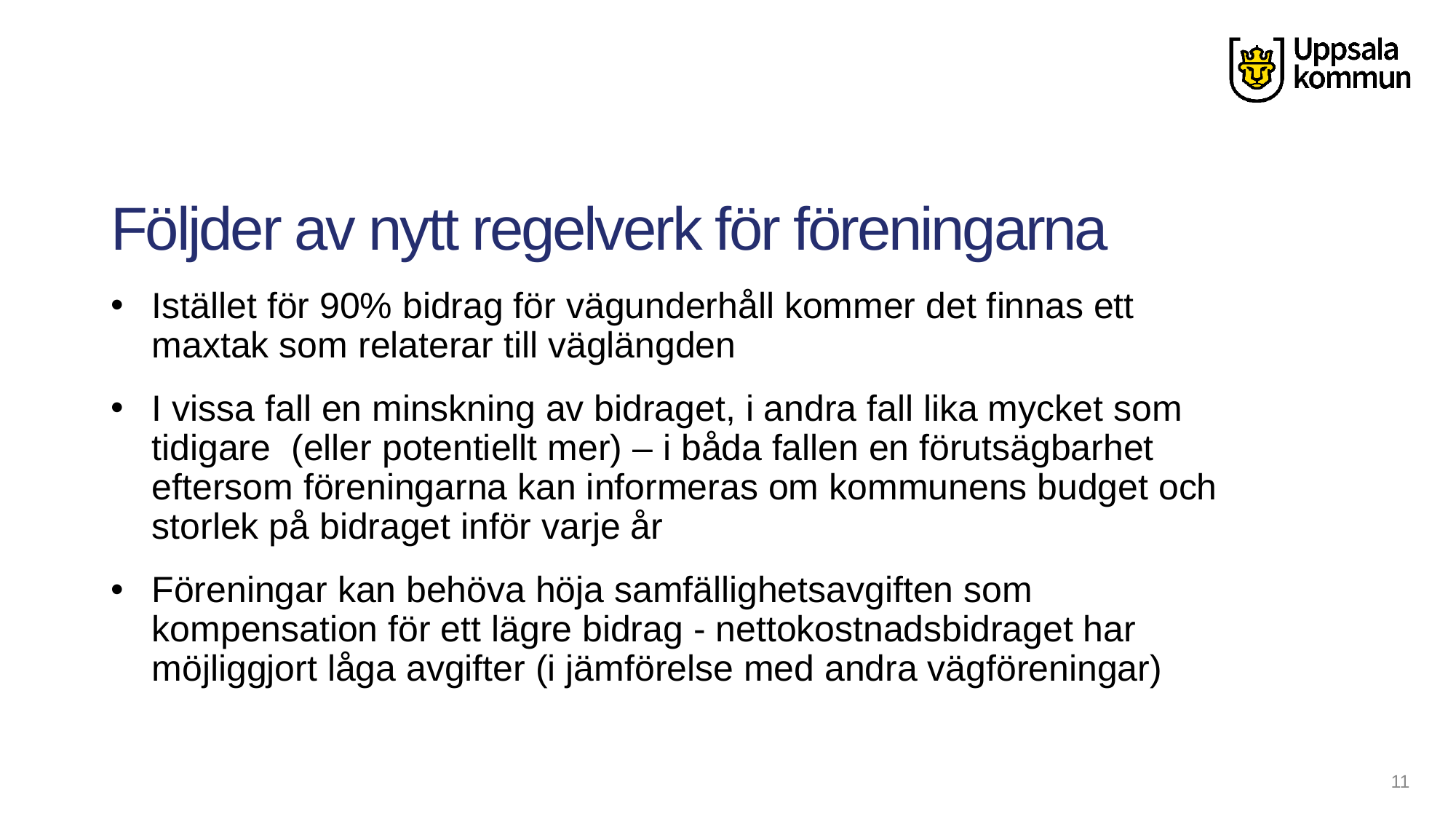

# Följder av nytt regelverk för föreningarna
Istället för 90% bidrag för vägunderhåll kommer det finnas ett maxtak som relaterar till väglängden
I vissa fall en minskning av bidraget, i andra fall lika mycket som tidigare  (eller potentiellt mer) – i båda fallen en förutsägbarhet eftersom föreningarna kan informeras om kommunens budget och storlek på bidraget inför varje år
Föreningar kan behöva höja samfällighetsavgiften som kompensation för ett lägre bidrag - nettokostnadsbidraget har möjliggjort låga avgifter (i jämförelse med andra vägföreningar)
11